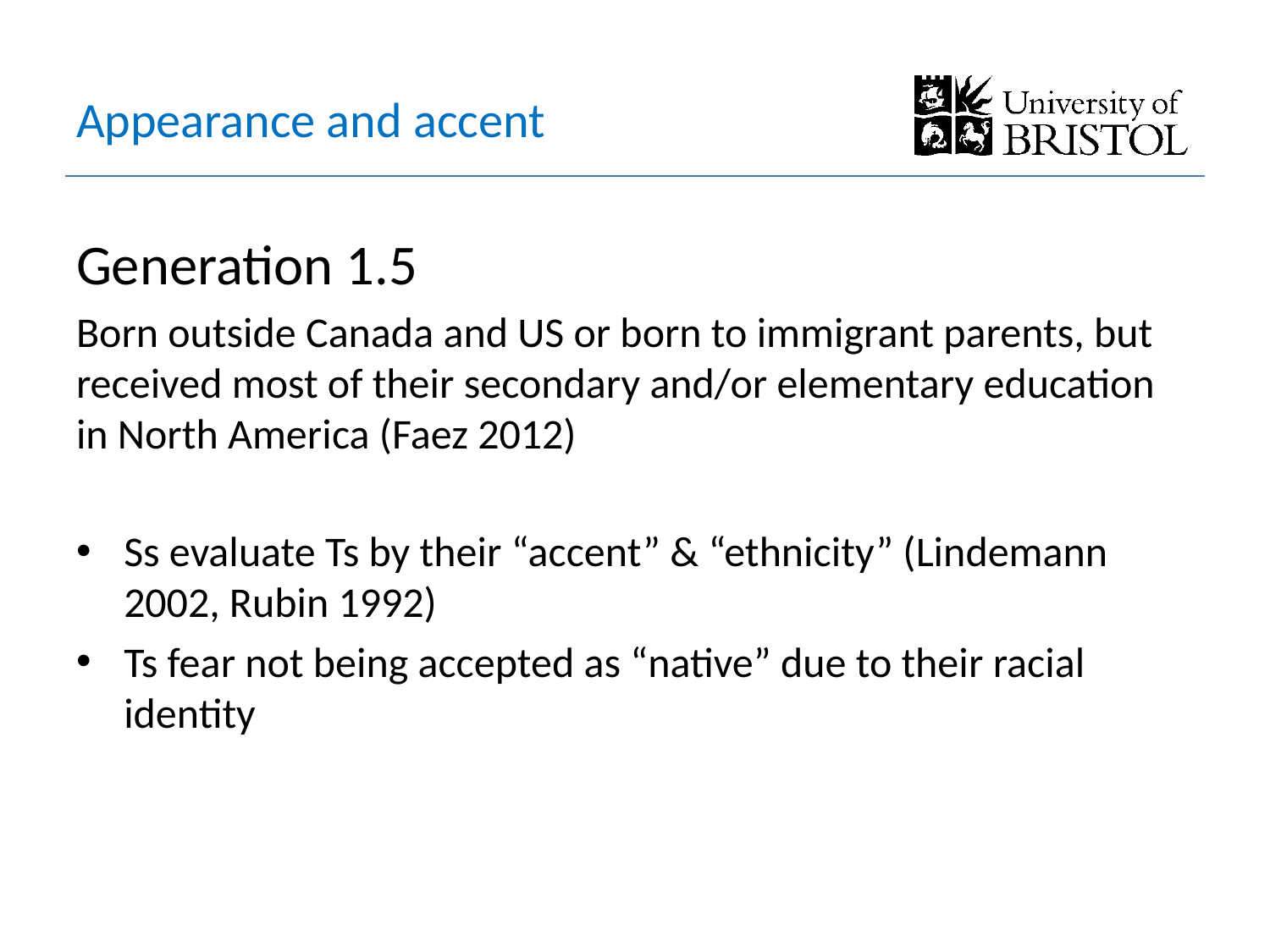

# Appearance and accent
Generation 1.5
Born outside Canada and US or born to immigrant parents, but received most of their secondary and/or elementary education in North America (Faez 2012)

Ss evaluate Ts by their “accent” & “ethnicity” (Lindemann 2002, Rubin 1992)
Ts fear not being accepted as “native” due to their racial identity